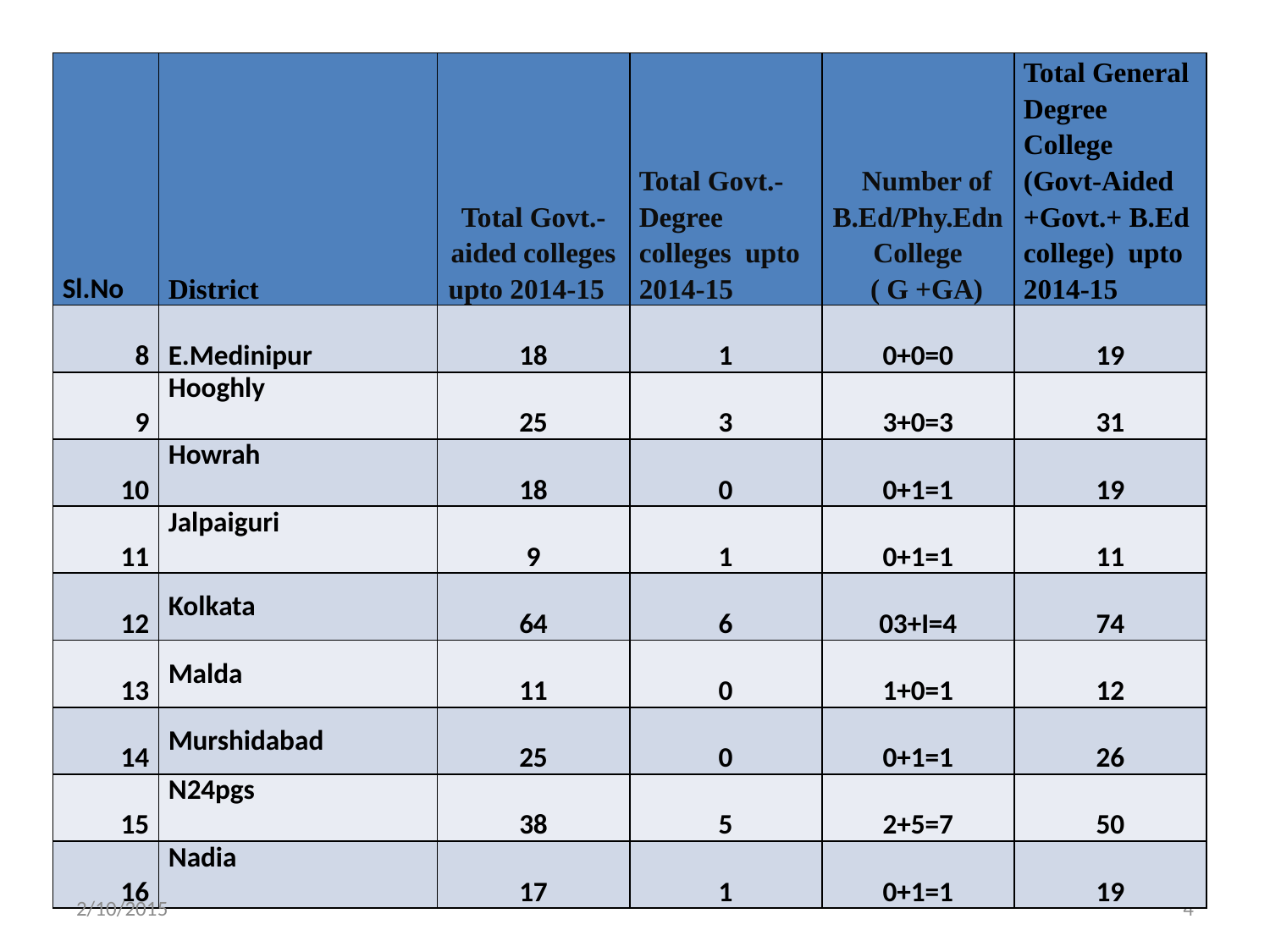

#
| Sl.No | District | Total Govt.-aided colleges upto 2014-15 | Total Govt.- Degree colleges upto 2014-15 | Number of B.Ed/Phy.Edn College ( G +GA) | Total General Degree College (Govt-Aided +Govt.+ B.Ed college) upto 2014-15 |
| --- | --- | --- | --- | --- | --- |
| 8 | E.Medinipur | 18 | 1 | 0+0=0 | 19 |
| 9 | Hooghly | 25 | 3 | 3+0=3 | 31 |
| 10 | Howrah | 18 | 0 | 0+1=1 | 19 |
| 11 | Jalpaiguri | 9 | 1 | 0+1=1 | 11 |
| 12 | Kolkata | 64 | 6 | 03+I=4 | 74 |
| 13 | Malda | 11 | 0 | 1+0=1 | 12 |
| 14 | Murshidabad | 25 | 0 | 0+1=1 | 26 |
| 15 | N24pgs | 38 | 5 | 2+5=7 | 50 |
| 16 | Nadia | 17 | 1 | 0+1=1 | 19 |
2/10/2015
4